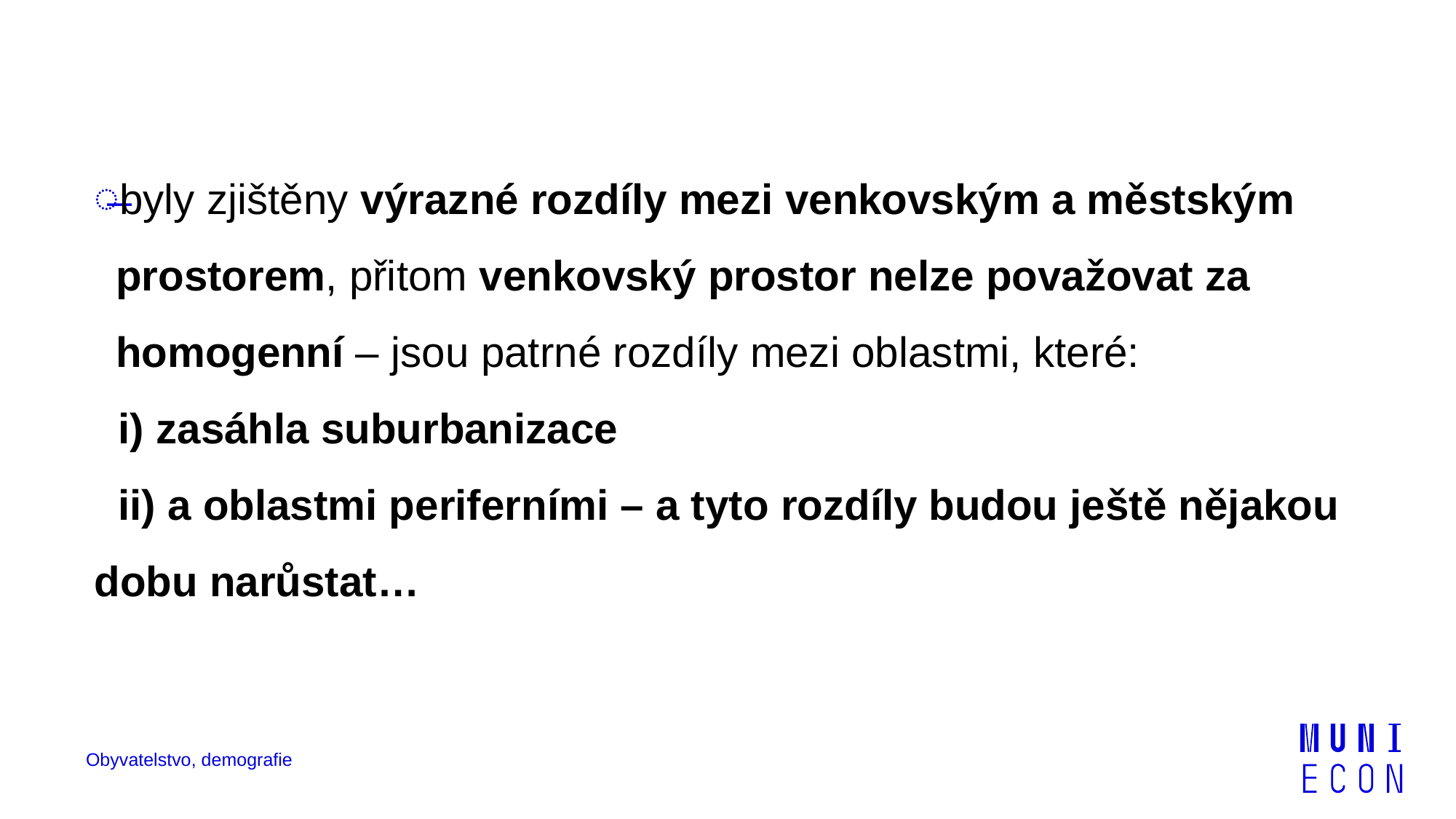

byly zjištěny výrazné rozdíly mezi venkovským a městským prostorem, přitom venkovský prostor nelze považovat za homogenní – jsou patrné rozdíly mezi oblastmi, které:
  i) zasáhla suburbanizace
  ii) a oblastmi periferními – a tyto rozdíly budou ještě nějakou dobu narůstat…

Obyvatelstvo, demografie